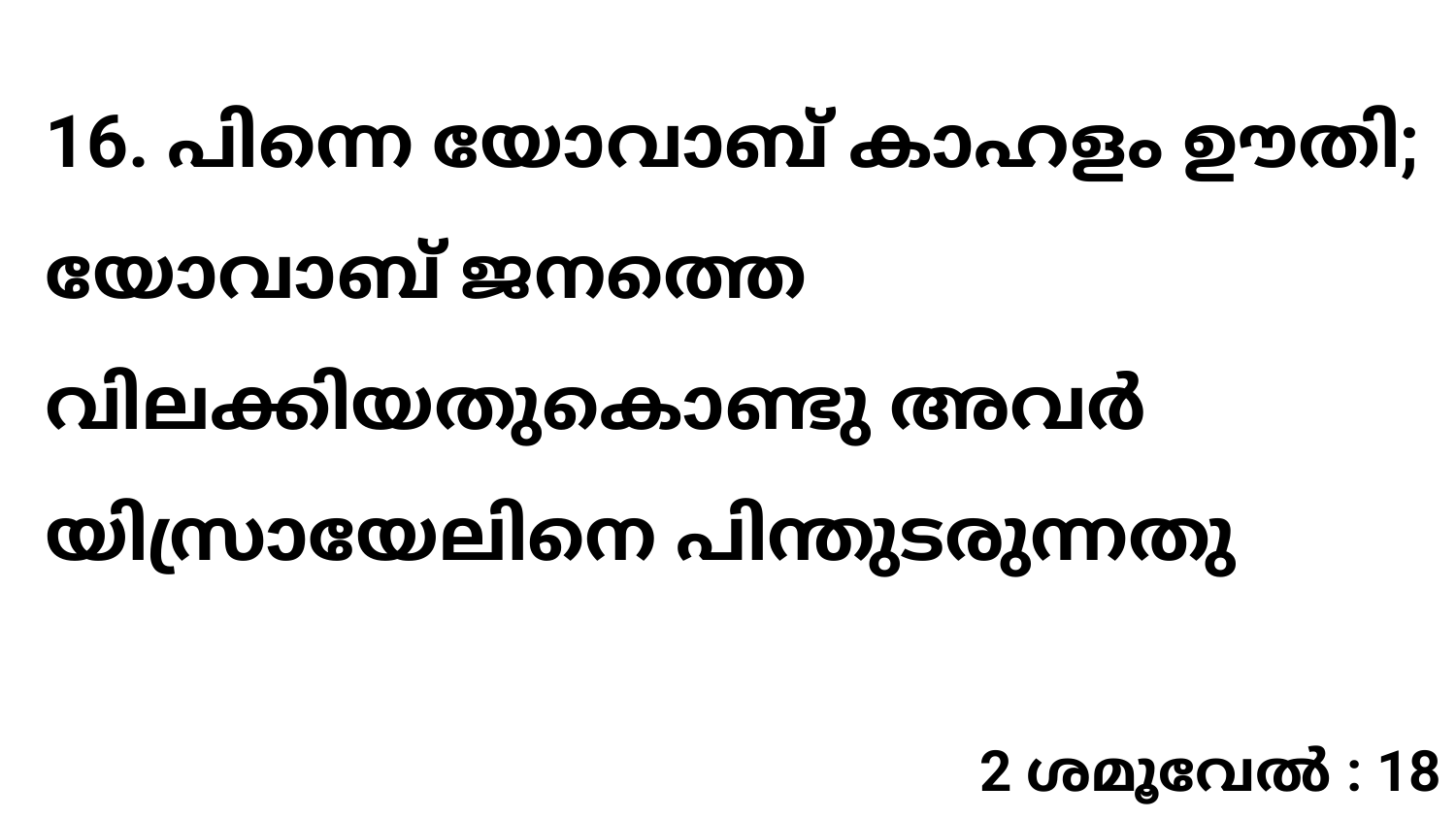

16. പിന്നെ യോവാബ് കാഹളം ഊതി; യോവാബ് ജനത്തെ വിലക്കിയതുകൊണ്ടു അവർ യിസ്രായേലിനെ പിന്തുടരുന്നതു
2 ശമൂവേൽ : 18